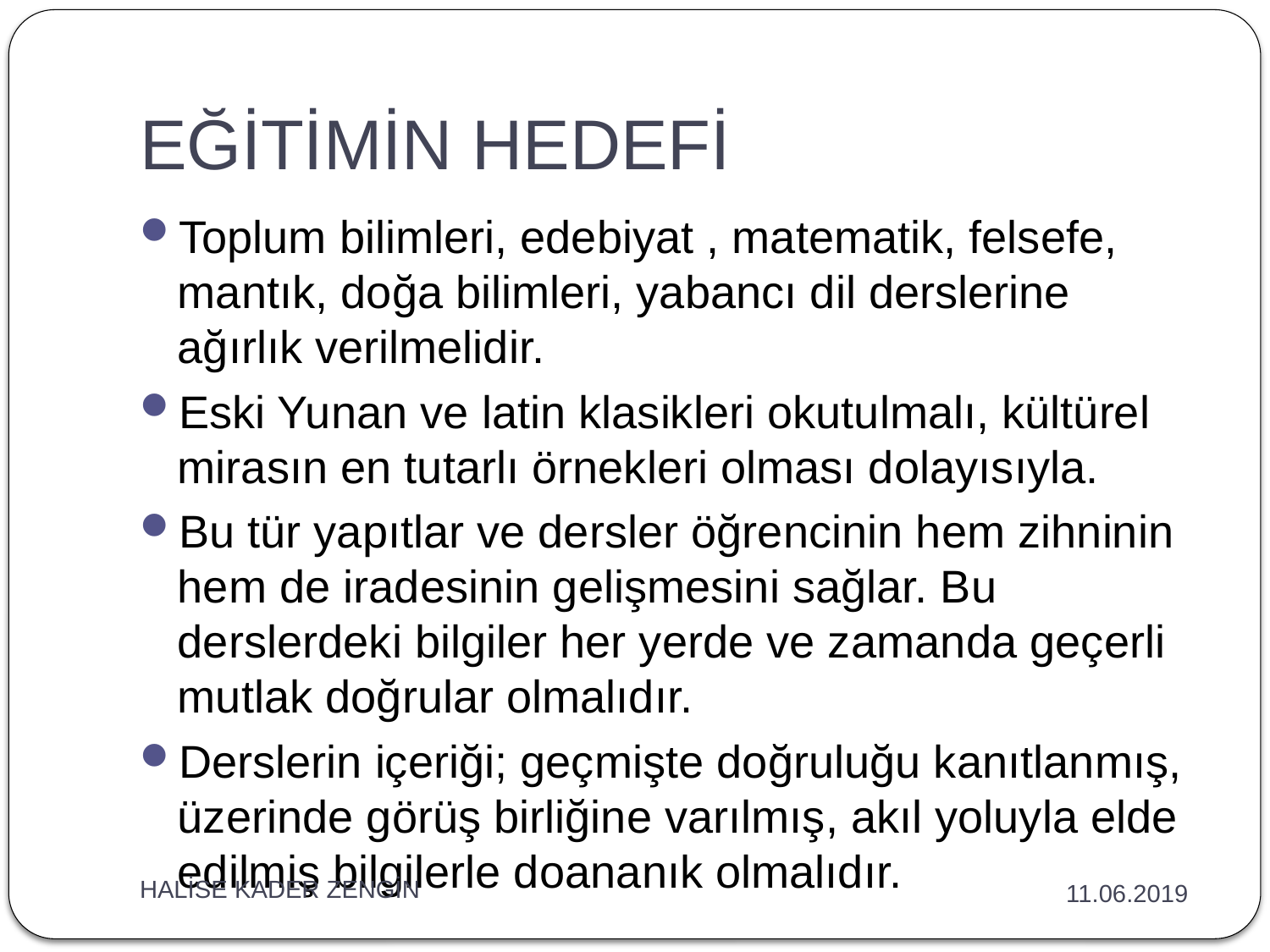

# EĞİTİMİN HEDEFİ
Toplum bilimleri, edebiyat , matematik, felsefe, mantık, doğa bilimleri, yabancı dil derslerine ağırlık verilmelidir.
Eski Yunan ve latin klasikleri okutulmalı, kültürel mirasın en tutarlı örnekleri olması dolayısıyla.
Bu tür yapıtlar ve dersler öğrencinin hem zihninin hem de iradesinin gelişmesini sağlar. Bu derslerdeki bilgiler her yerde ve zamanda geçerli mutlak doğrular olmalıdır.
Derslerin içeriği; geçmişte doğruluğu kanıtlanmış, üzerinde görüş birliğine varılmış, akıl yoluyla elde edilmiş bilgilerle doananık olmalıdır.

HALİSE KADER ZENGİN
11.06.2019